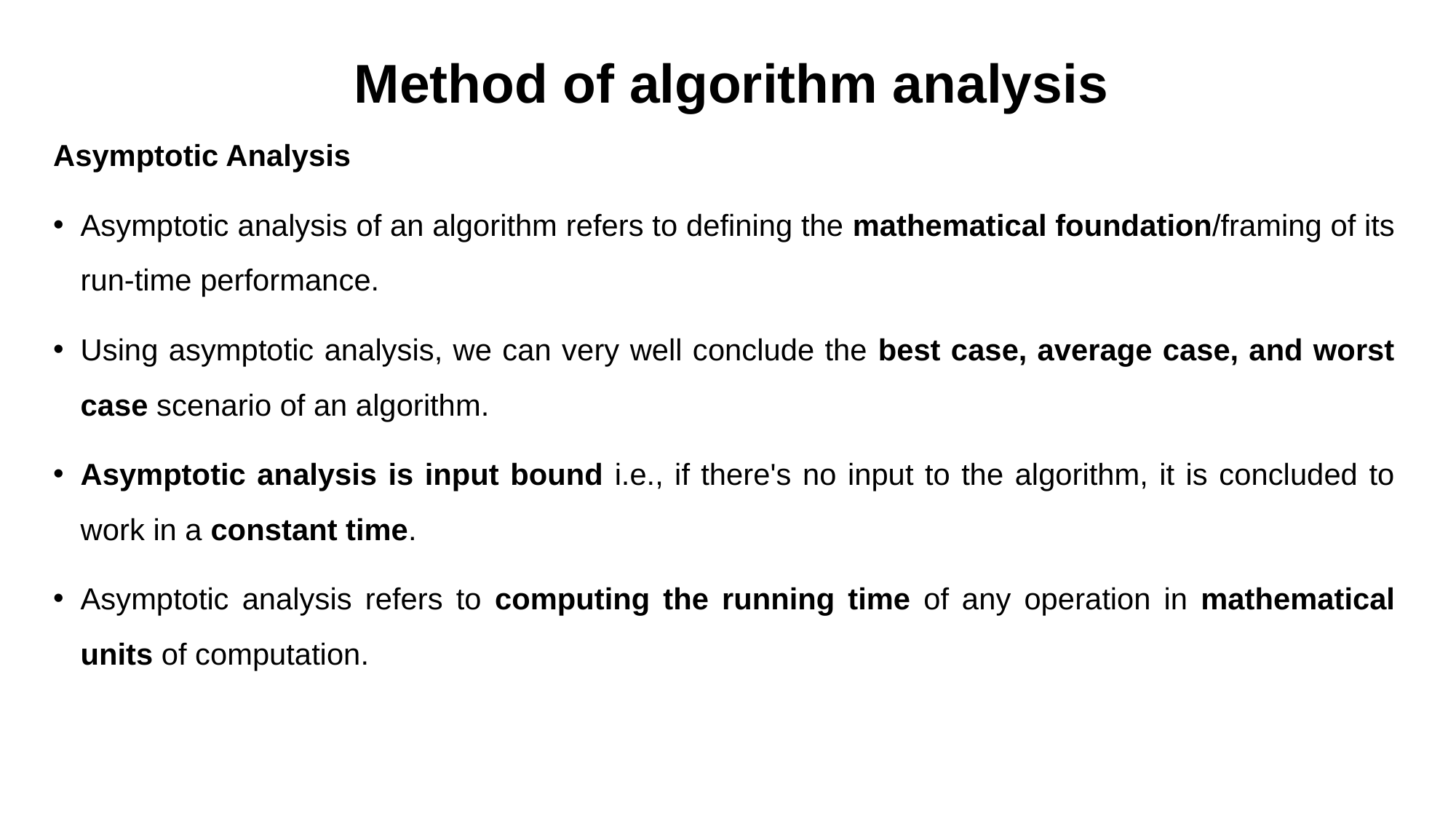

# Method of algorithm analysis
Asymptotic Analysis
Asymptotic analysis of an algorithm refers to defining the mathematical foundation/framing of its run-time performance.
Using asymptotic analysis, we can very well conclude the best case, average case, and worst case scenario of an algorithm.
Asymptotic analysis is input bound i.e., if there's no input to the algorithm, it is concluded to work in a constant time.
Asymptotic analysis refers to computing the running time of any operation in mathematical units of computation.